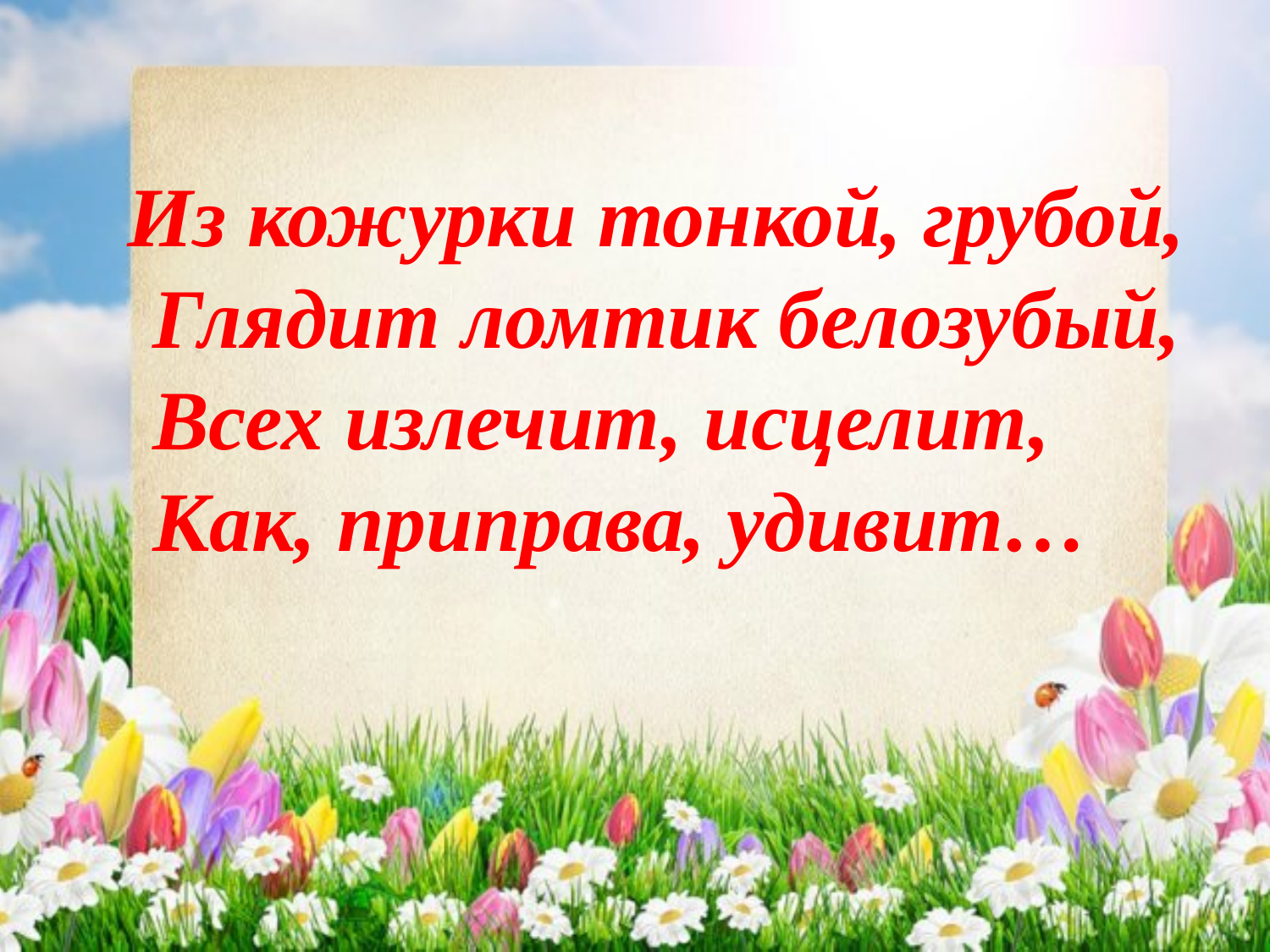

Из кожурки тонкой, грубой,
Глядит ломтик белозубый,
Всех излечит, исцелит,
Как, приправа, удивит…